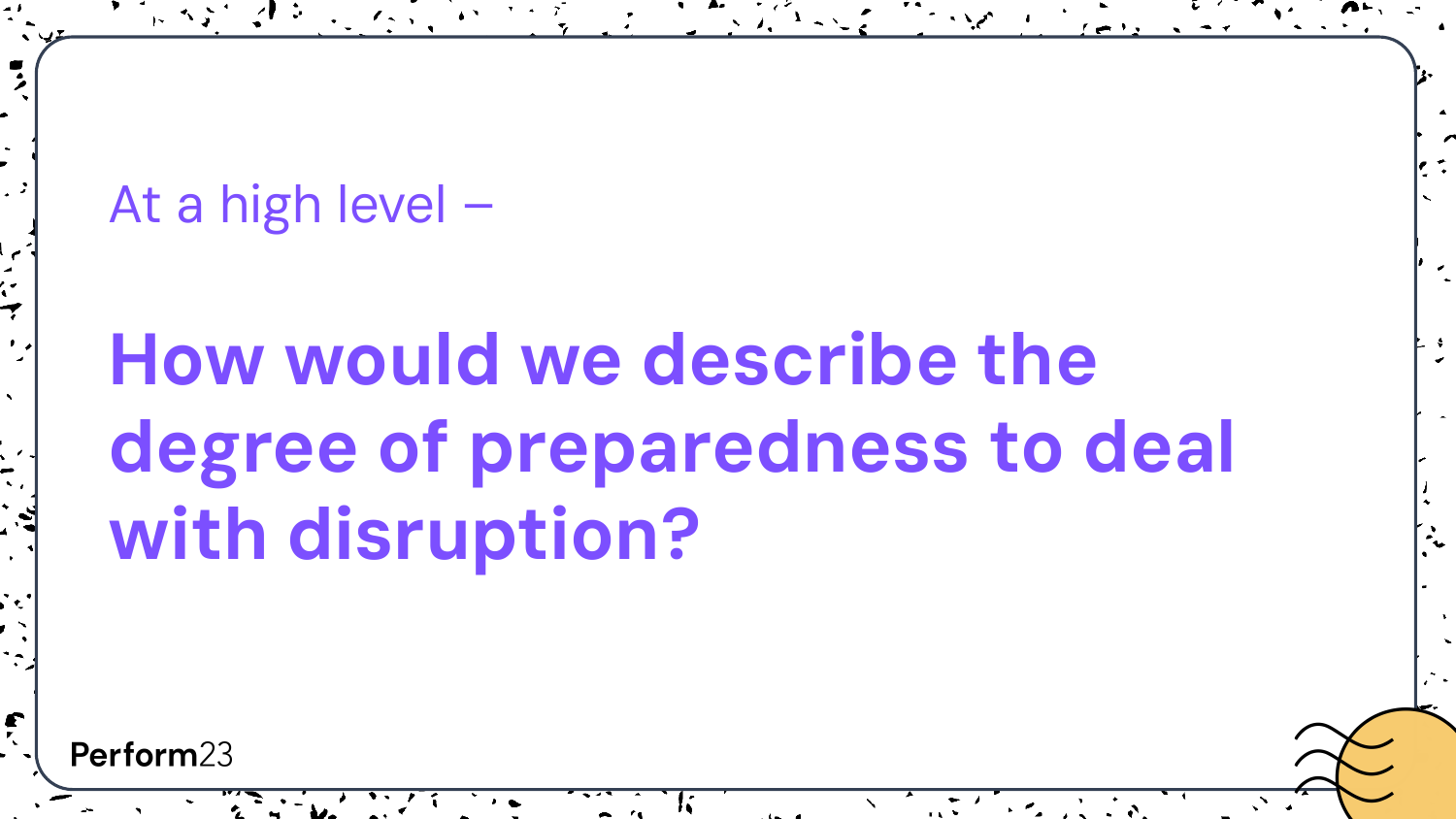

How would we describe the degree of preparedness to deal with disruption?
# At a high level –